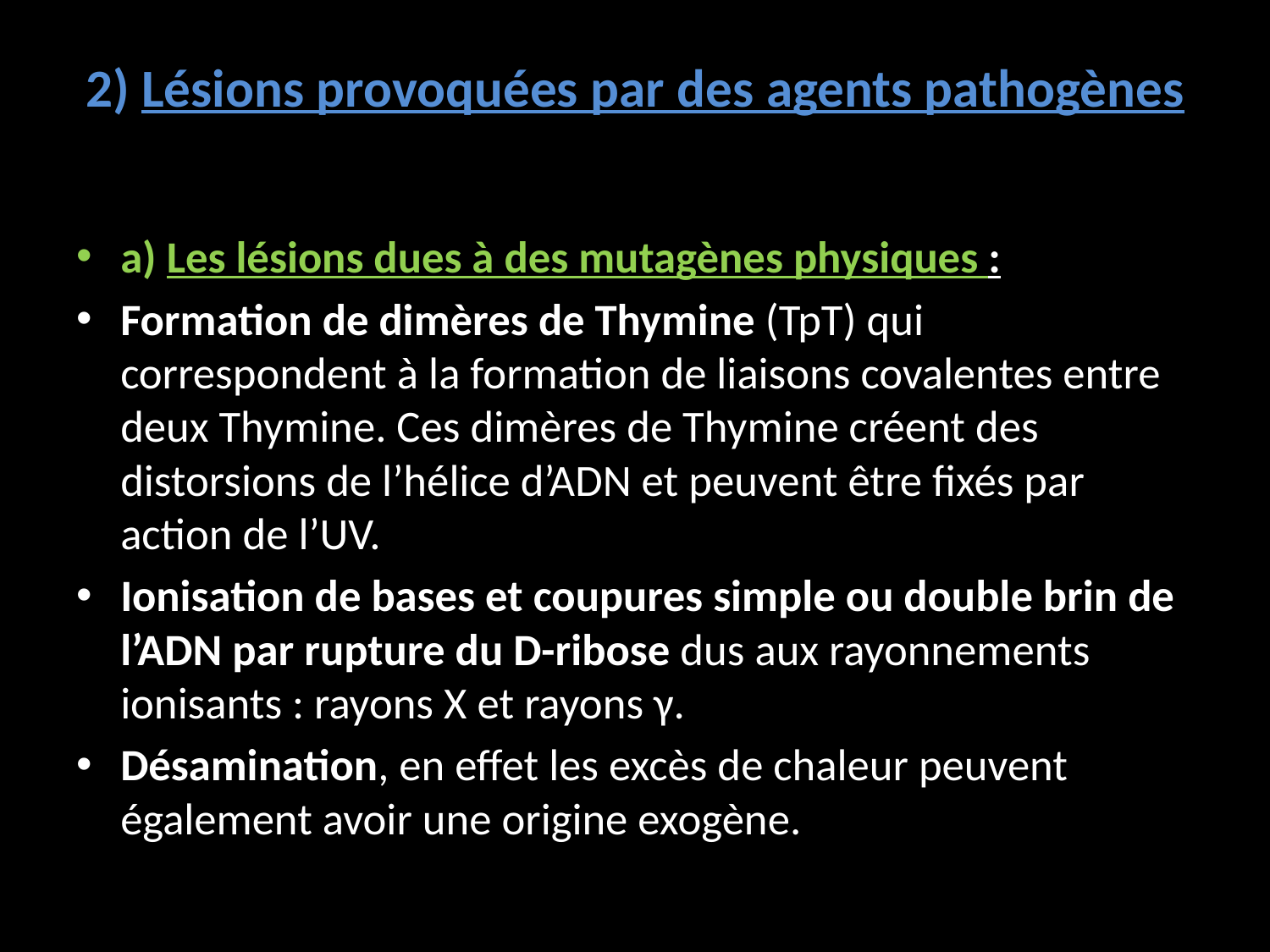

# 2) Lésions provoquées par des agents pathogènes
a) Les lésions dues à des mutagènes physiques :
Formation de dimères de Thymine (TpT) qui correspondent à la formation de liaisons covalentes entre deux Thymine. Ces dimères de Thymine créent des distorsions de l’hélice d’ADN et peuvent être fixés par action de l’UV.
Ionisation de bases et coupures simple ou double brin de l’ADN par rupture du D-ribose dus aux rayonnements ionisants : rayons X et rayons γ.
Désamination, en effet les excès de chaleur peuvent également avoir une origine exogène.